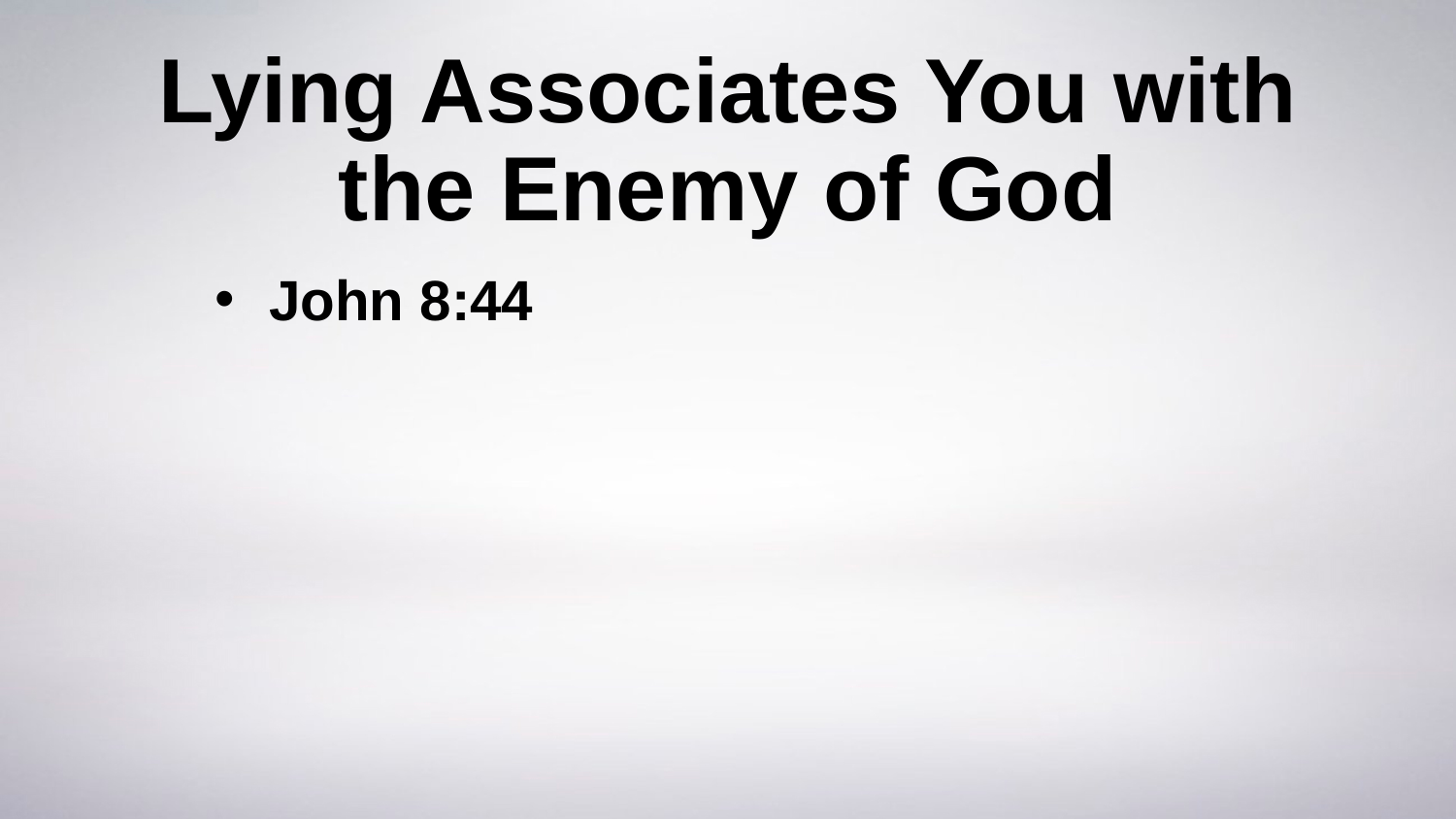

# Lying Associates You with the Enemy of God
John 8:44